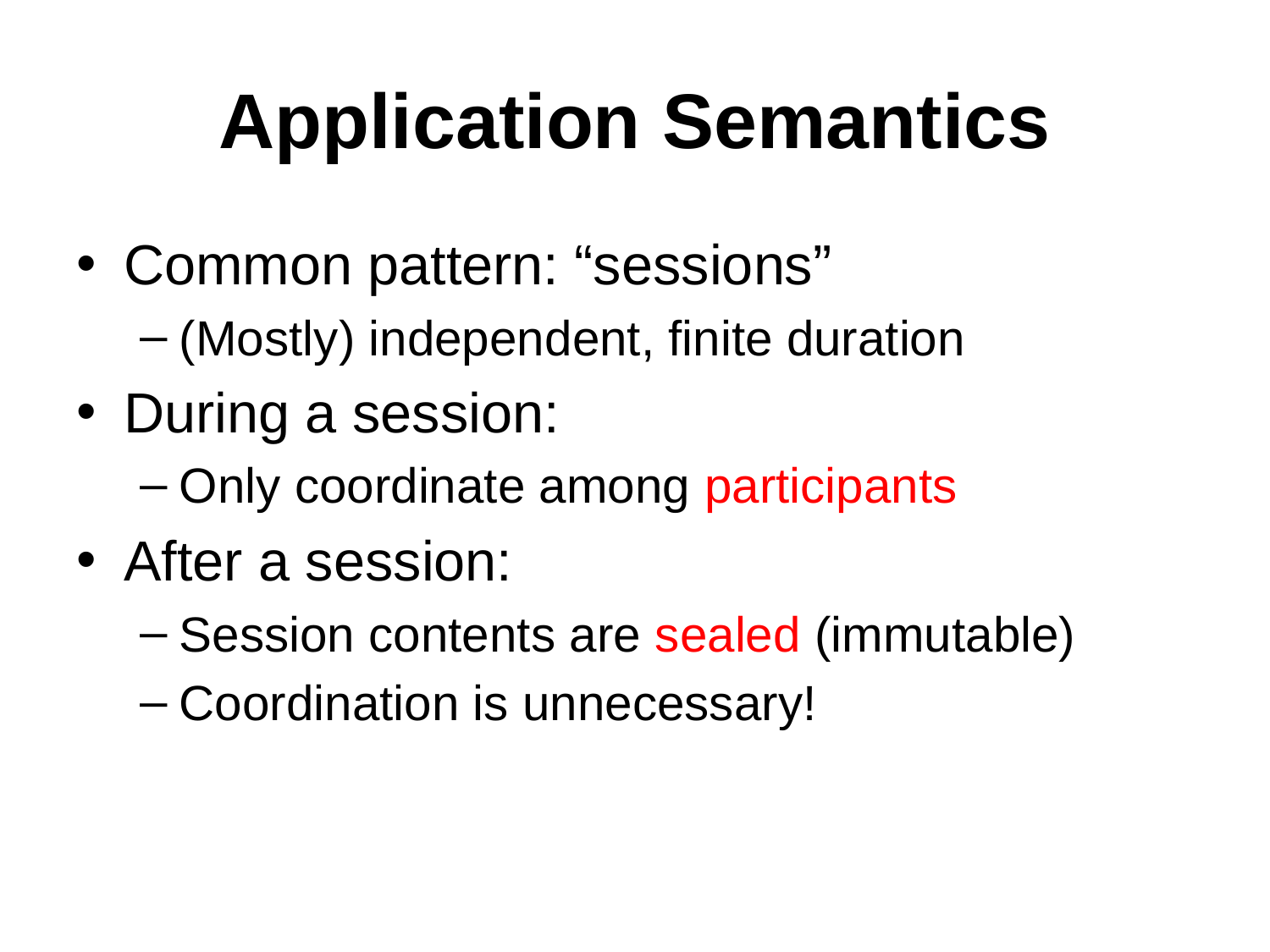

# Application Semantics
Common pattern: “sessions”
(Mostly) independent, finite duration
During a session:
Only coordinate among participants
After a session:
Session contents are sealed (immutable)
Coordination is unnecessary!